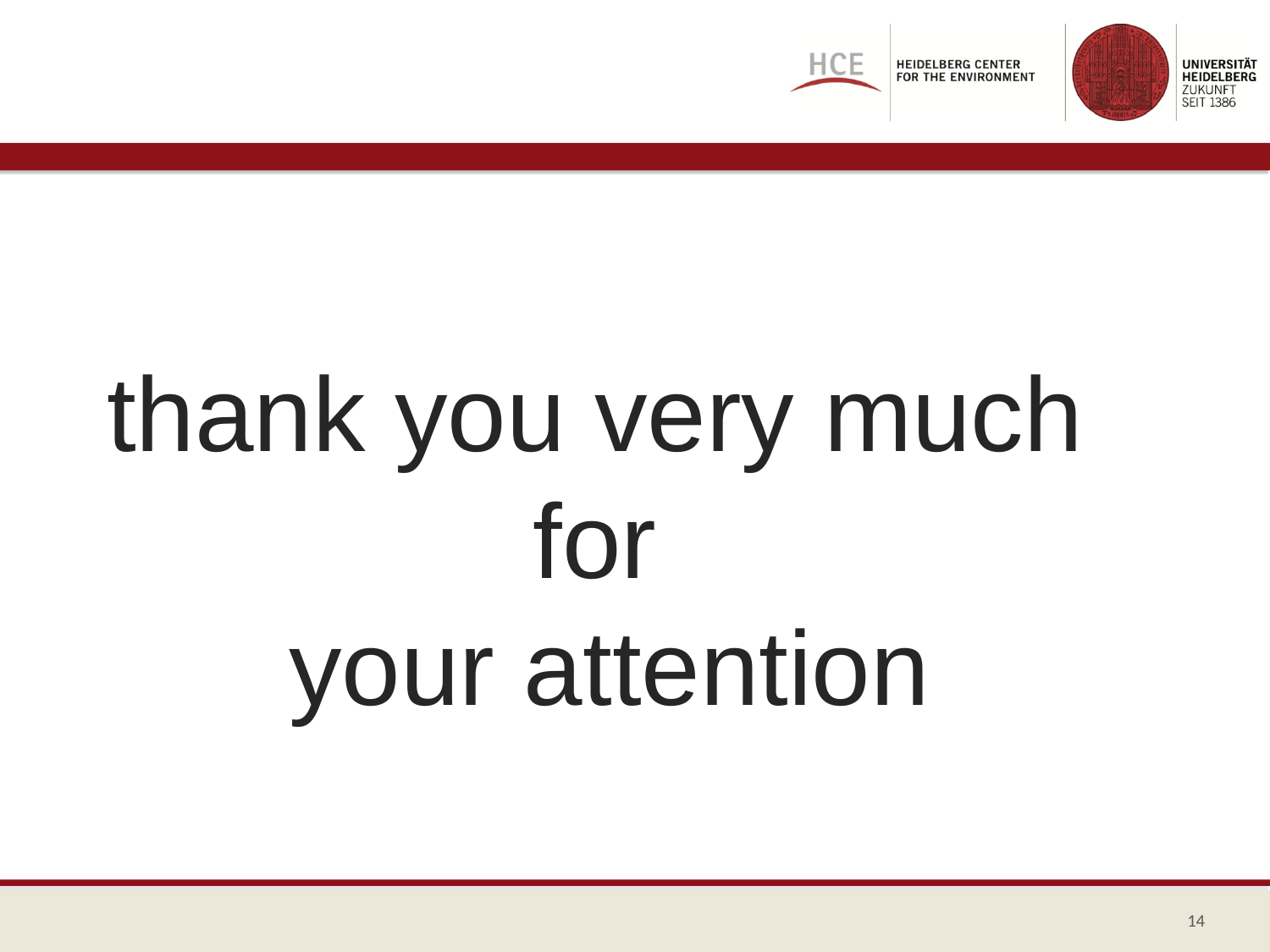

thank you very much
for
your attention
14